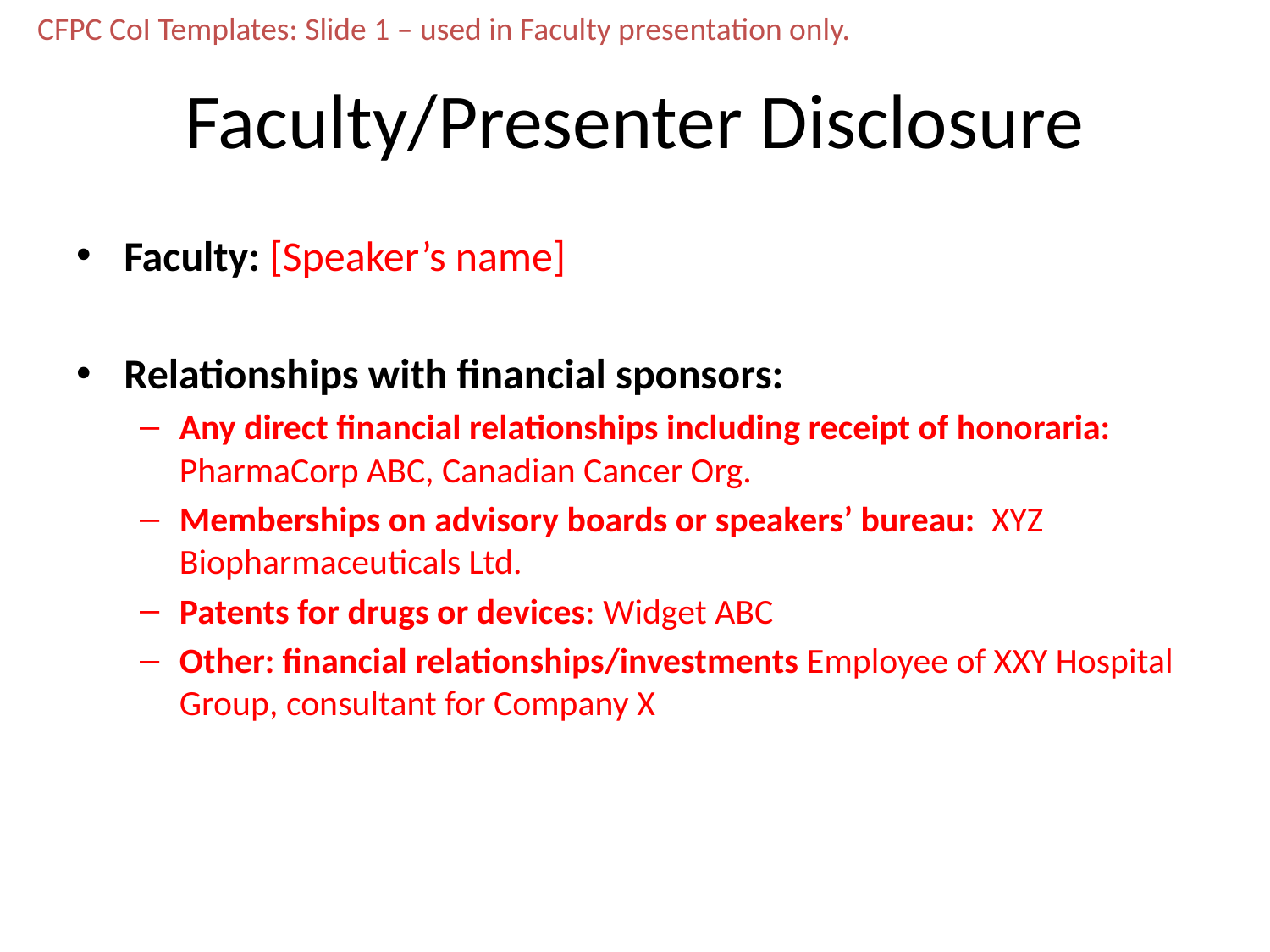

CFPC CoI Templates: Slide 1 – used in Faculty presentation only.
# Faculty/Presenter Disclosure
Faculty: [Speaker’s name]

Relationships with financial sponsors:
Any direct financial relationships including receipt of honoraria: PharmaCorp ABC, Canadian Cancer Org.
Memberships on advisory boards or speakers’ bureau:  XYZ Biopharmaceuticals Ltd.
Patents for drugs or devices: Widget ABC
Other: financial relationships/investments Employee of XXY Hospital Group, consultant for Company X